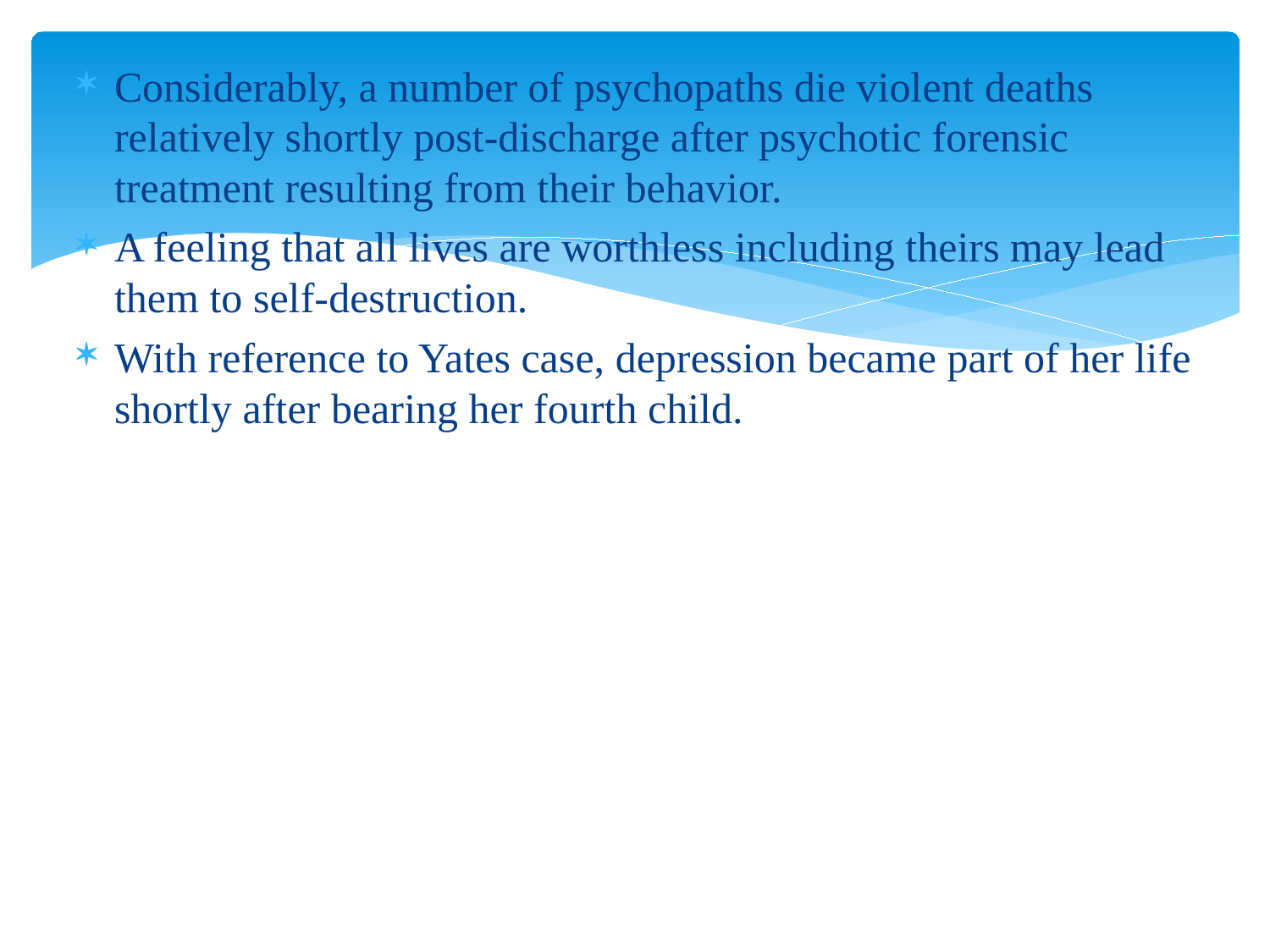

Considerably, a number of psychopaths die violent deaths relatively shortly post-discharge after psychotic forensic treatment resulting from their behavior.
A feeling that all lives are worthless including theirs may lead them to self-destruction.
With reference to Yates case, depression became part of her life shortly after bearing her fourth child.